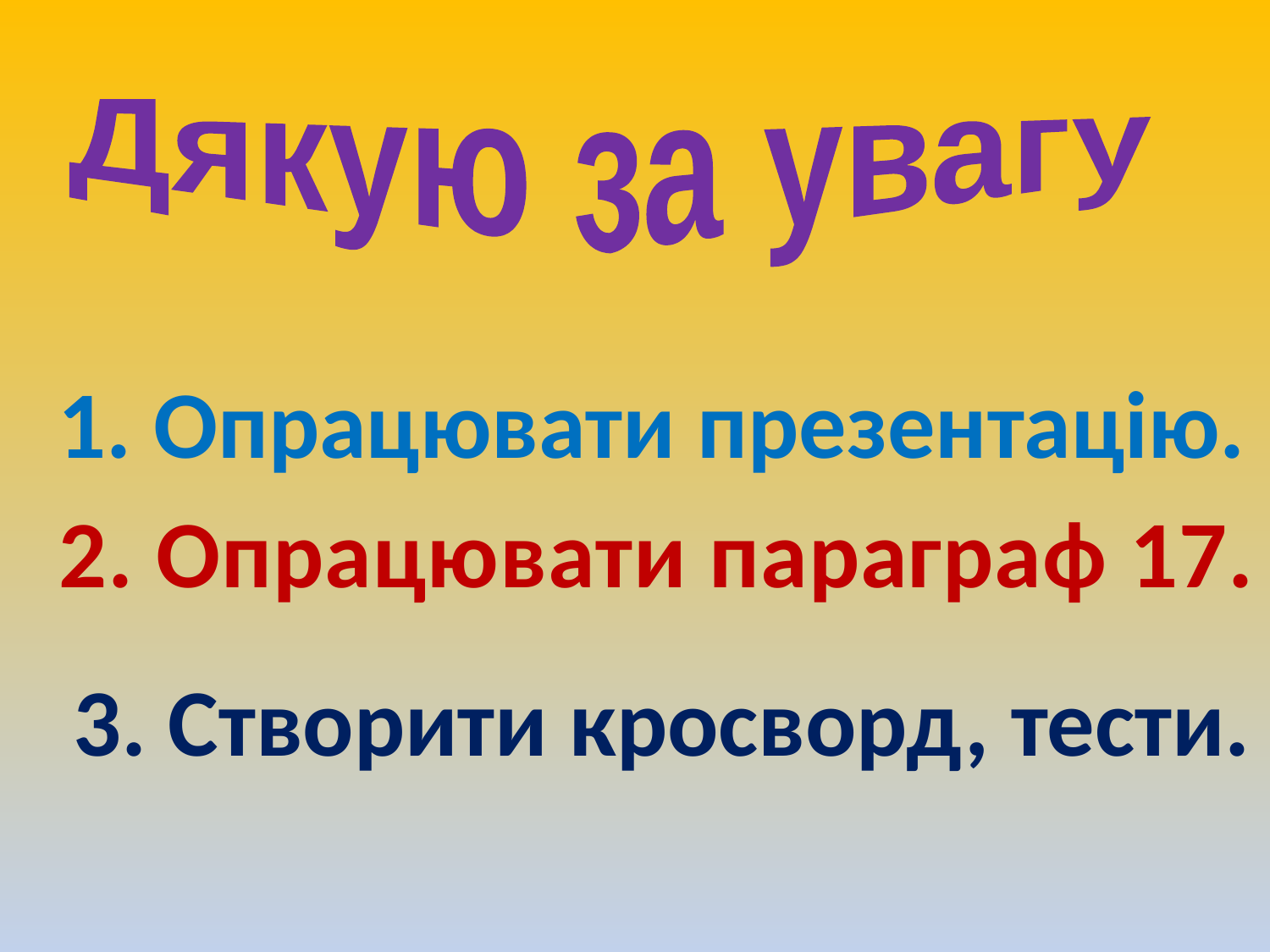

Дякую за увагу
1. Опрацювати презентацію.
2. Опрацювати параграф 17.
3. Створити кросворд, тести.